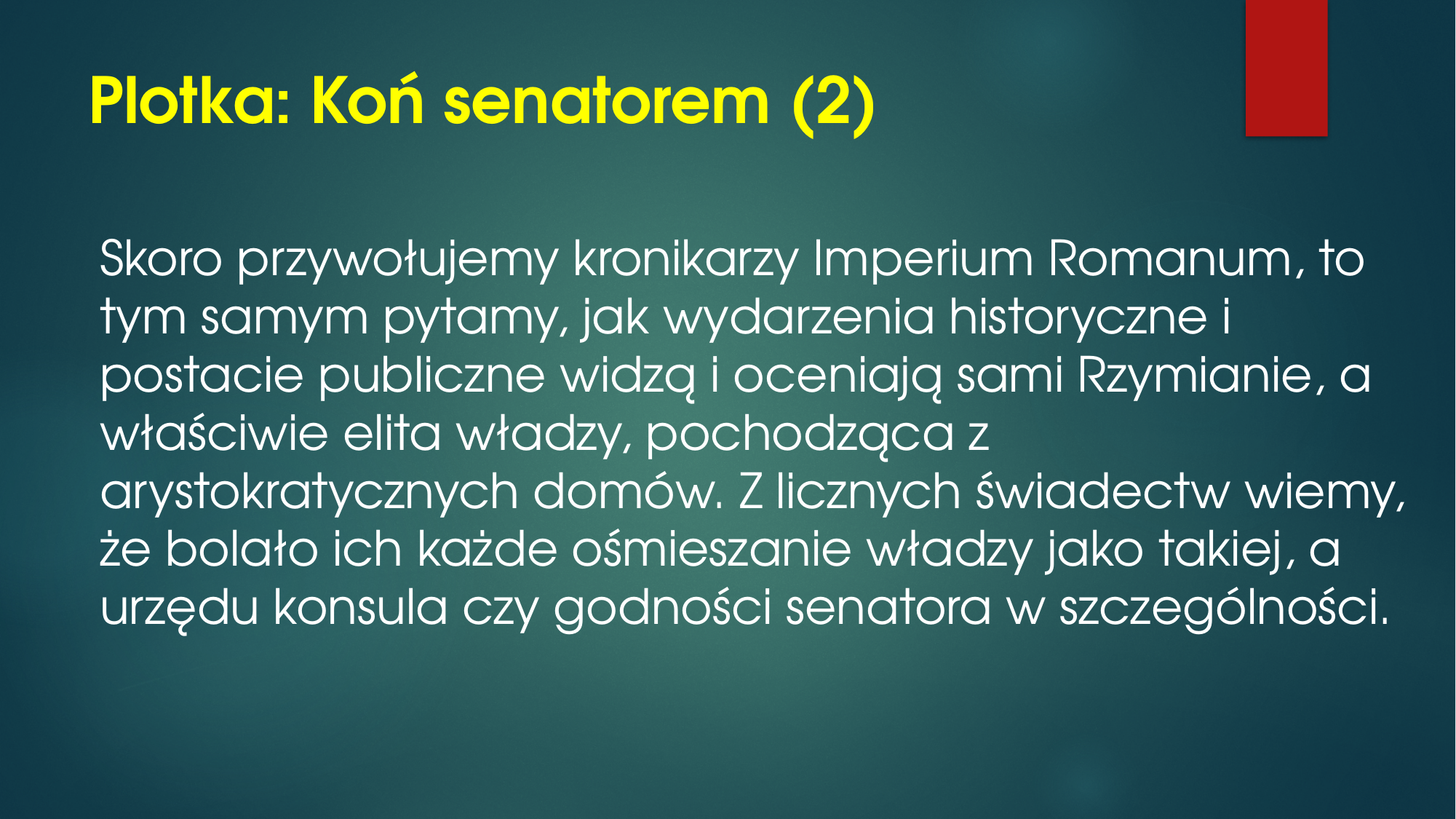

# Plotka: Koń senatorem (2)
Skoro przywołujemy kronikarzy Imperium Romanum, to tym samym pytamy, jak wydarzenia historyczne i postacie publiczne widzą i oceniają sami Rzymianie, a właściwie elita władzy, pochodząca z arystokratycznych domów. Z licznych świadectw wiemy, że bolało ich każde ośmieszanie władzy jako takiej, a urzędu konsula czy godności senatora w szczególności.